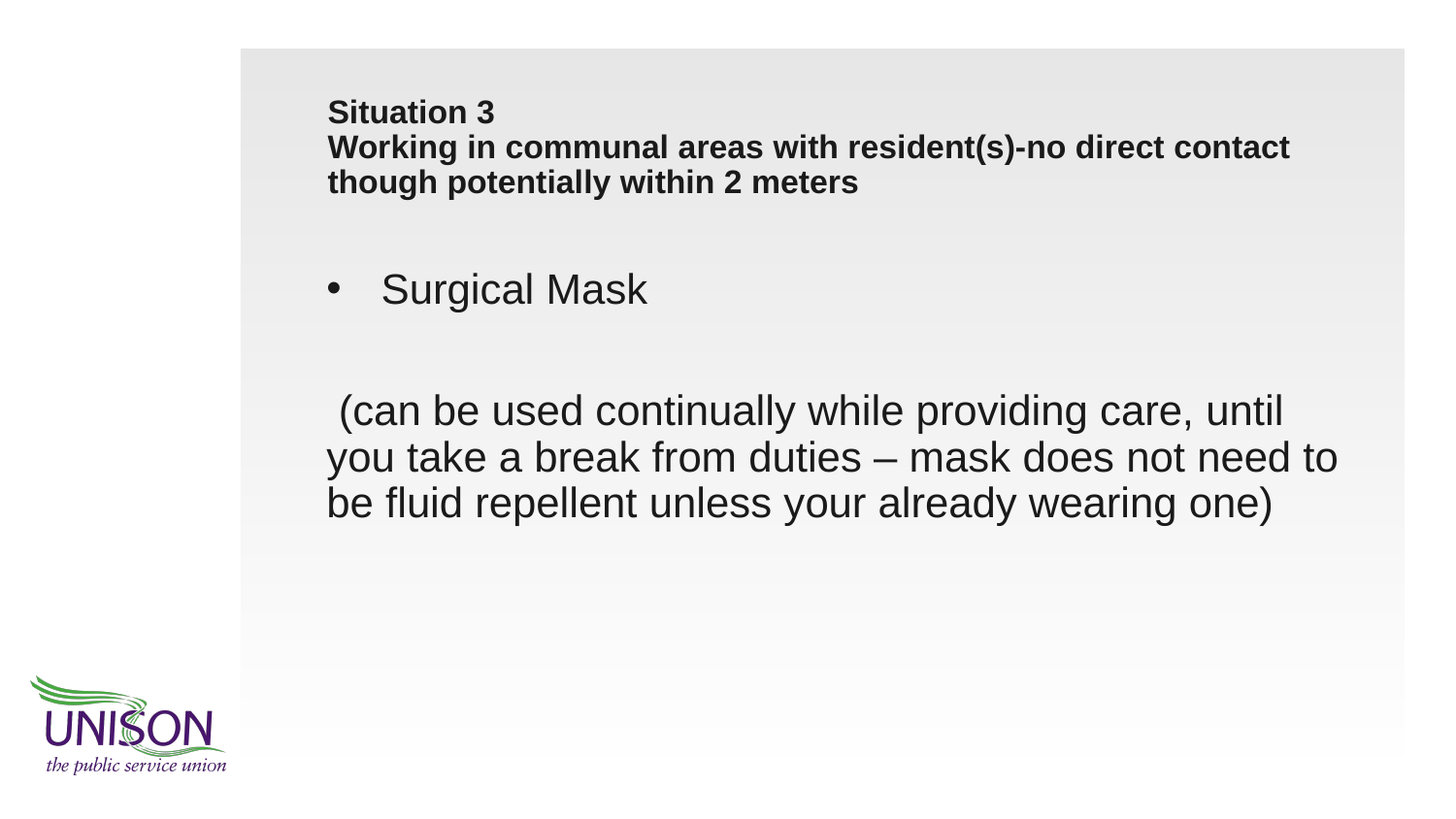

# Situation 3 Working in communal areas with resident(s)-no direct contact though potentially within 2 meters

Surgical Mask

 (can be used continually while providing care, until you take a break from duties – mask does not need to be fluid repellent unless your already wearing one)